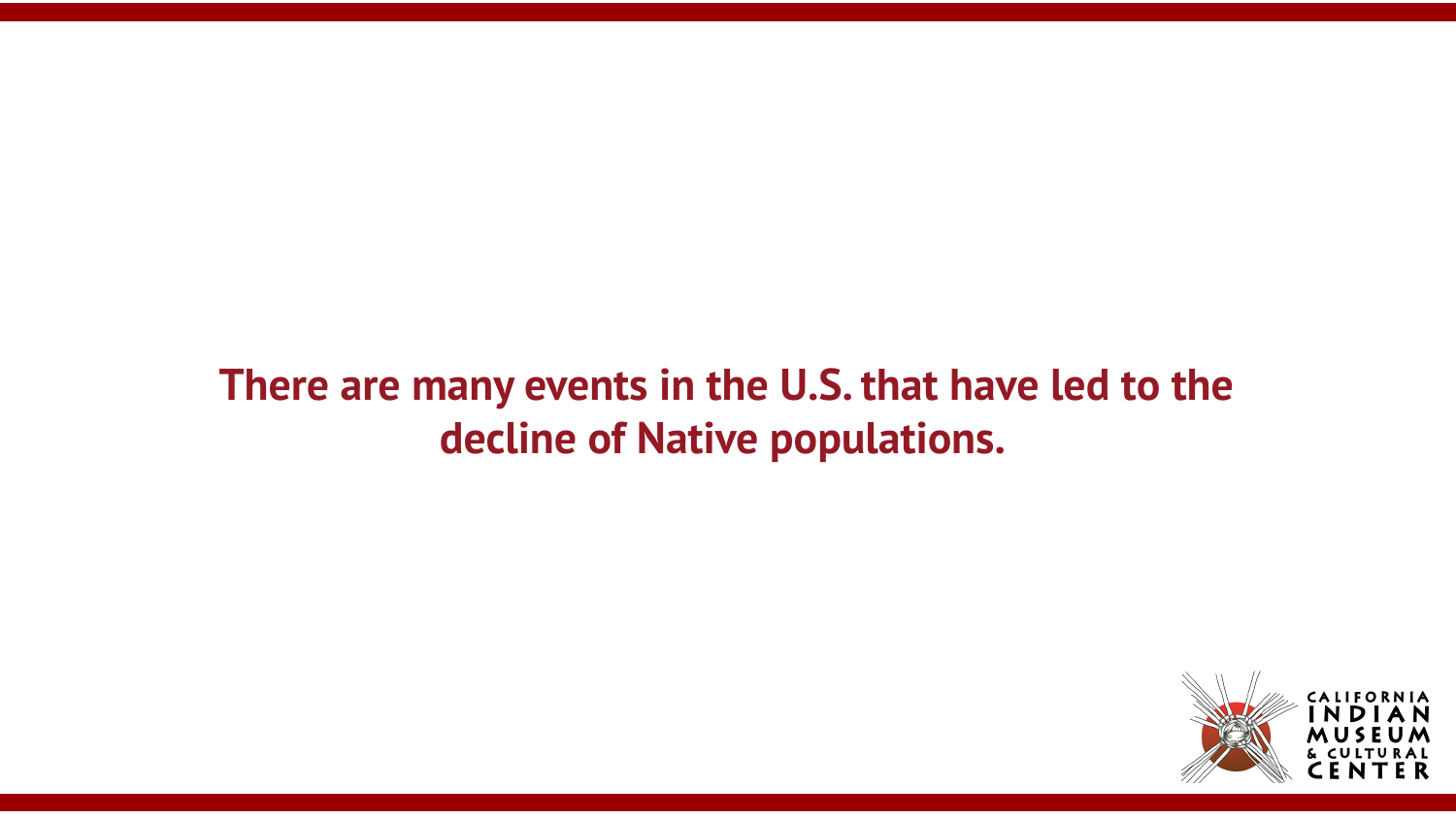

# There are many events in the U.S. that have led to the decline of Native populations.